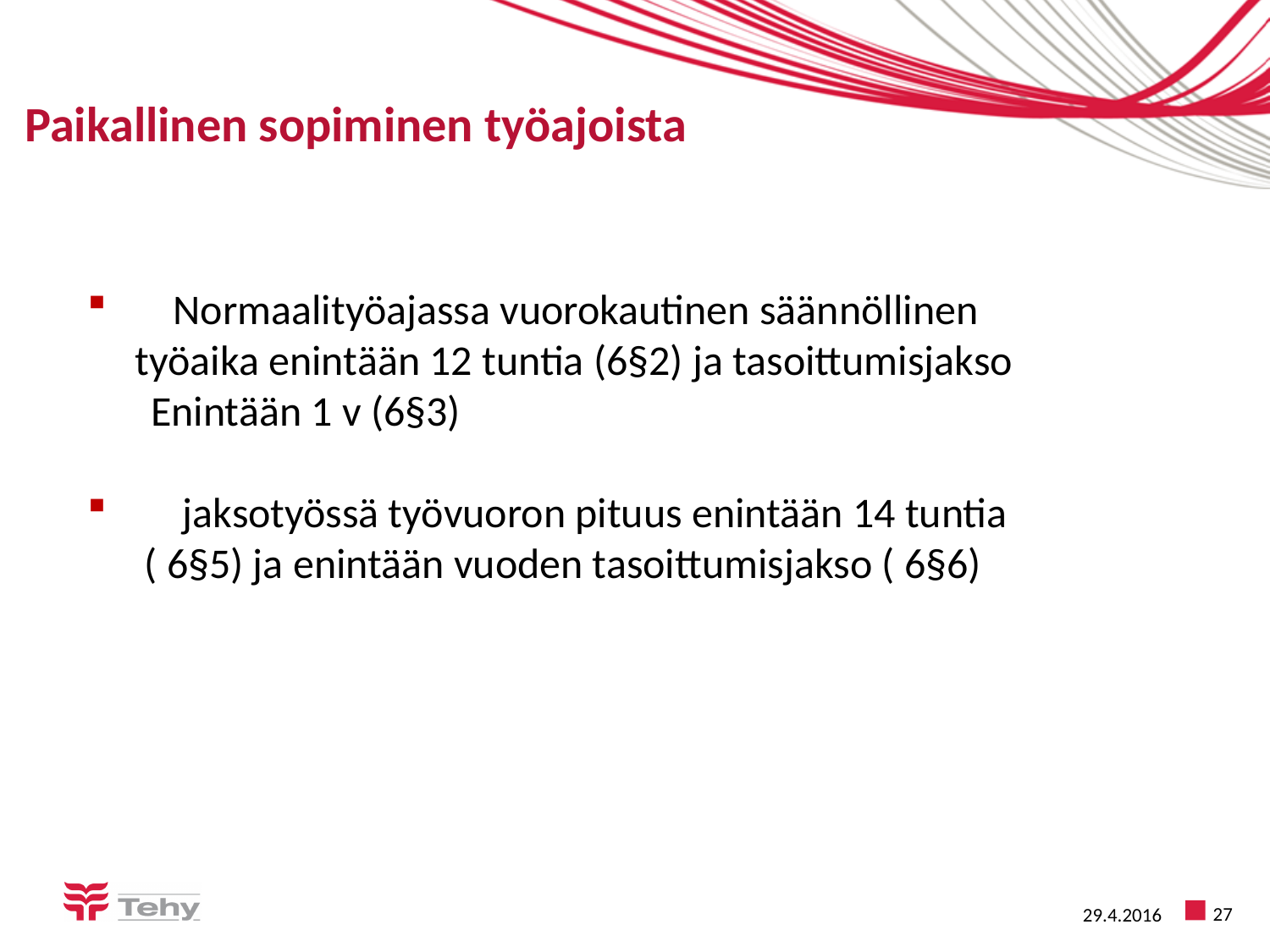

# Paikallinen sopiminen työajoista
    Normaalityöajassa vuorokautinen säännöllinen
     työaika enintään 12 tuntia (6§2) ja tasoittumisjakso
Enintään 1 v (6§3)

     jaksotyössä työvuoron pituus enintään 14 tuntia
      ( 6§5) ja enintään vuoden tasoittumisjakso ( 6§6)
27

29.4.2016